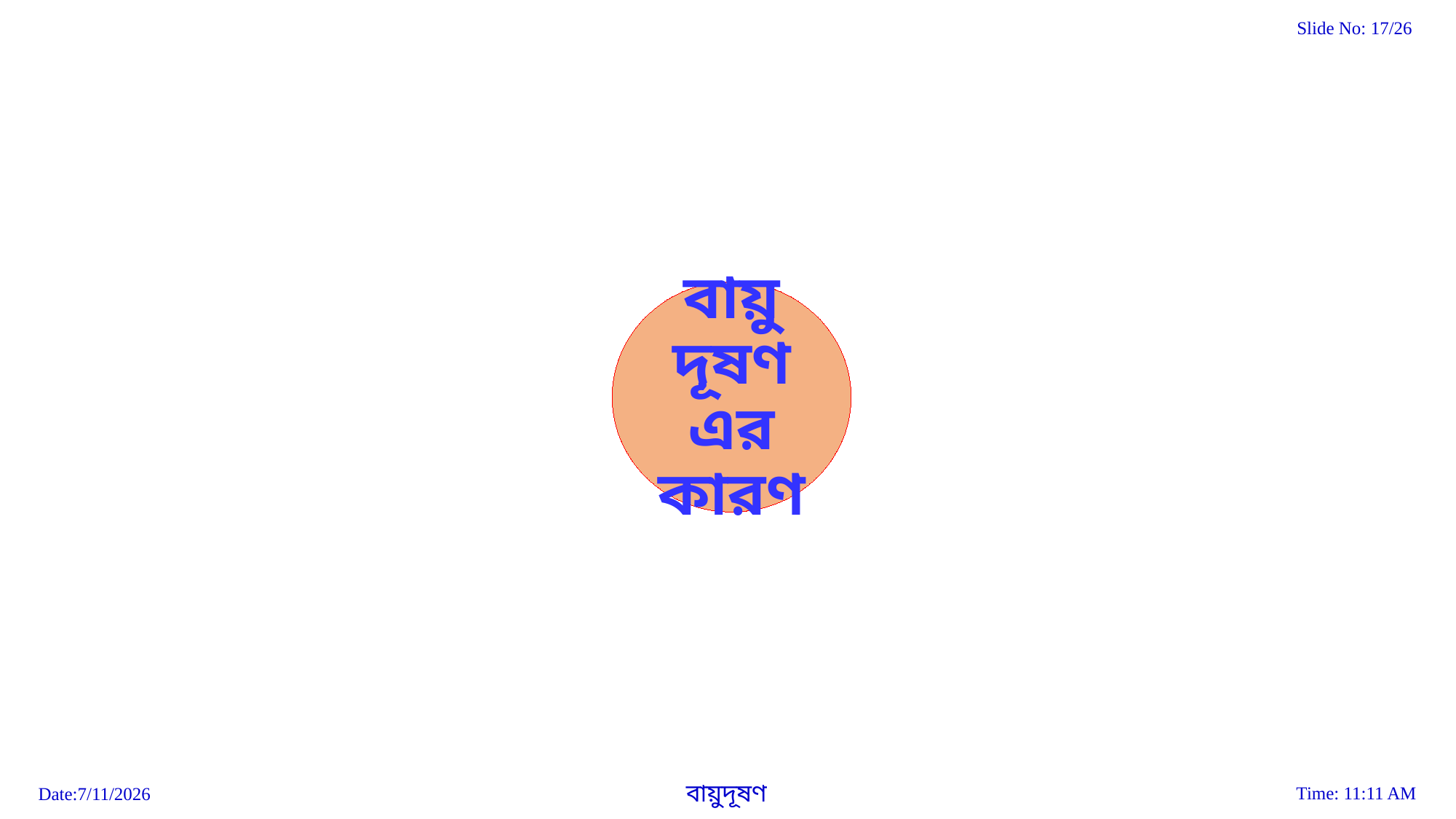

বায়ু দূষণ এর কারণ
যান- বাহনের ধোঁয়া
কল-কারখানার ধোঁয়া
ইটের ভাটার ধোঁয়া
ধূমপান
রান্নার ধোঁয়া
অগ্নিকান্ড
যথেচ্ছা ময়লা ত্যাগ
কীটনাশক ব্যবহার